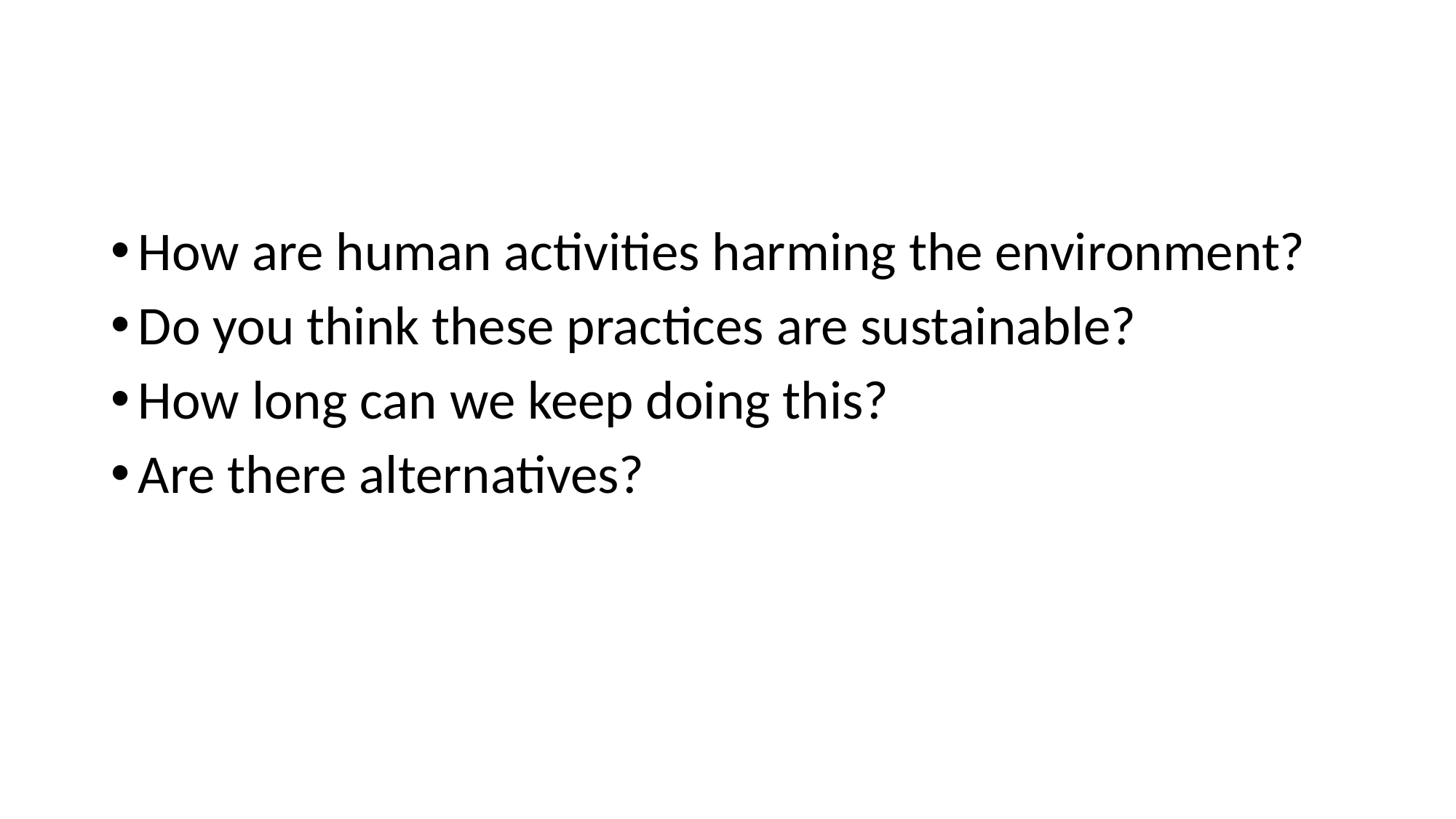

#
How are human activities harming the environment?
Do you think these practices are sustainable?
How long can we keep doing this?
Are there alternatives?